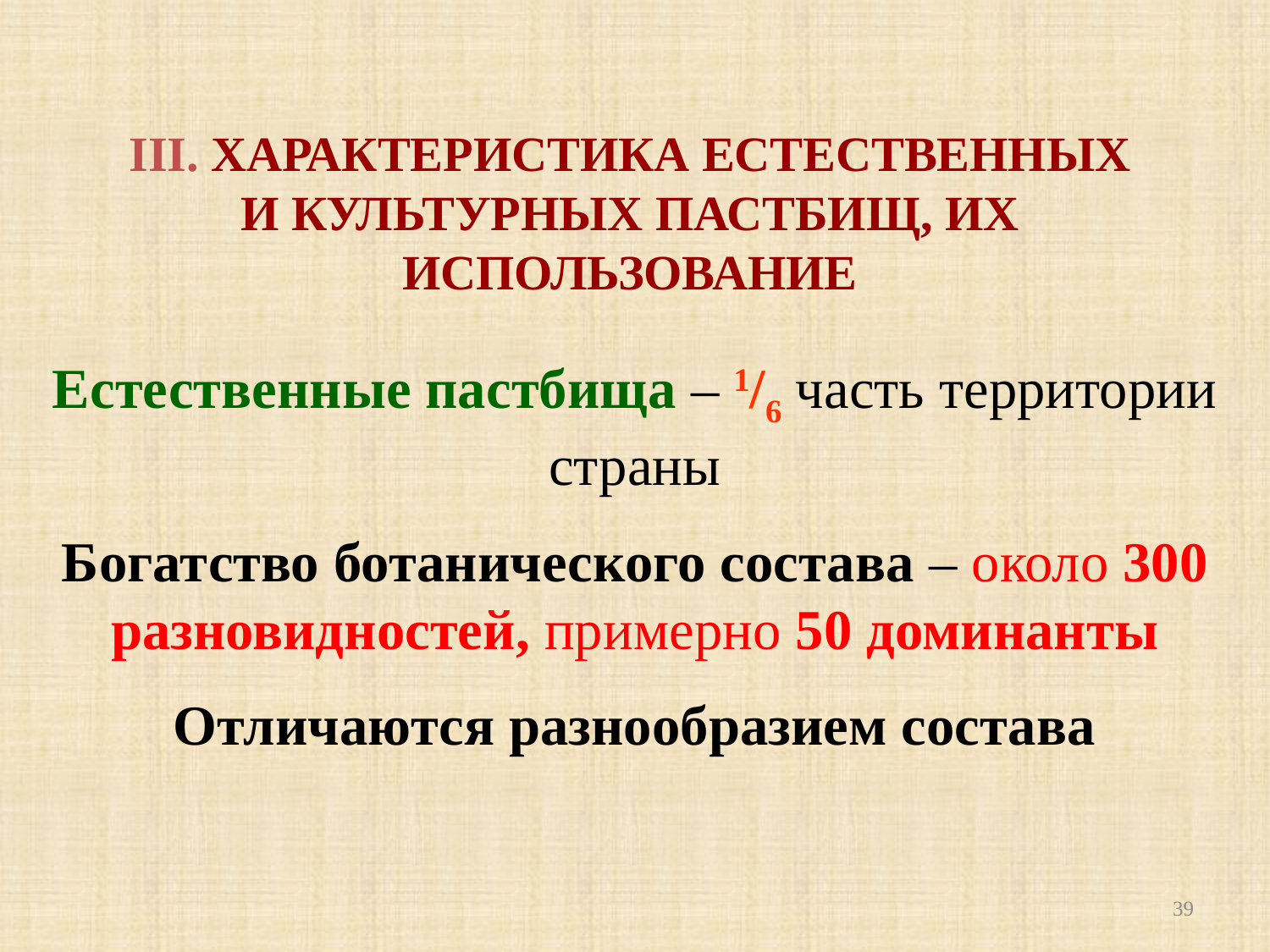

III. ХАРАКТЕРИСТИКА ЕСТЕСТВЕННЫХ И КУЛЬТУРНЫХ ПАСТБИЩ, ИХ ИСПОЛЬЗОВАНИЕ
Естественные пастбища – 1/6 часть территории страны
Богатство ботанического состава – около 300 разновидностей, примерно 50 доминанты
Отличаются разнообразием состава
39